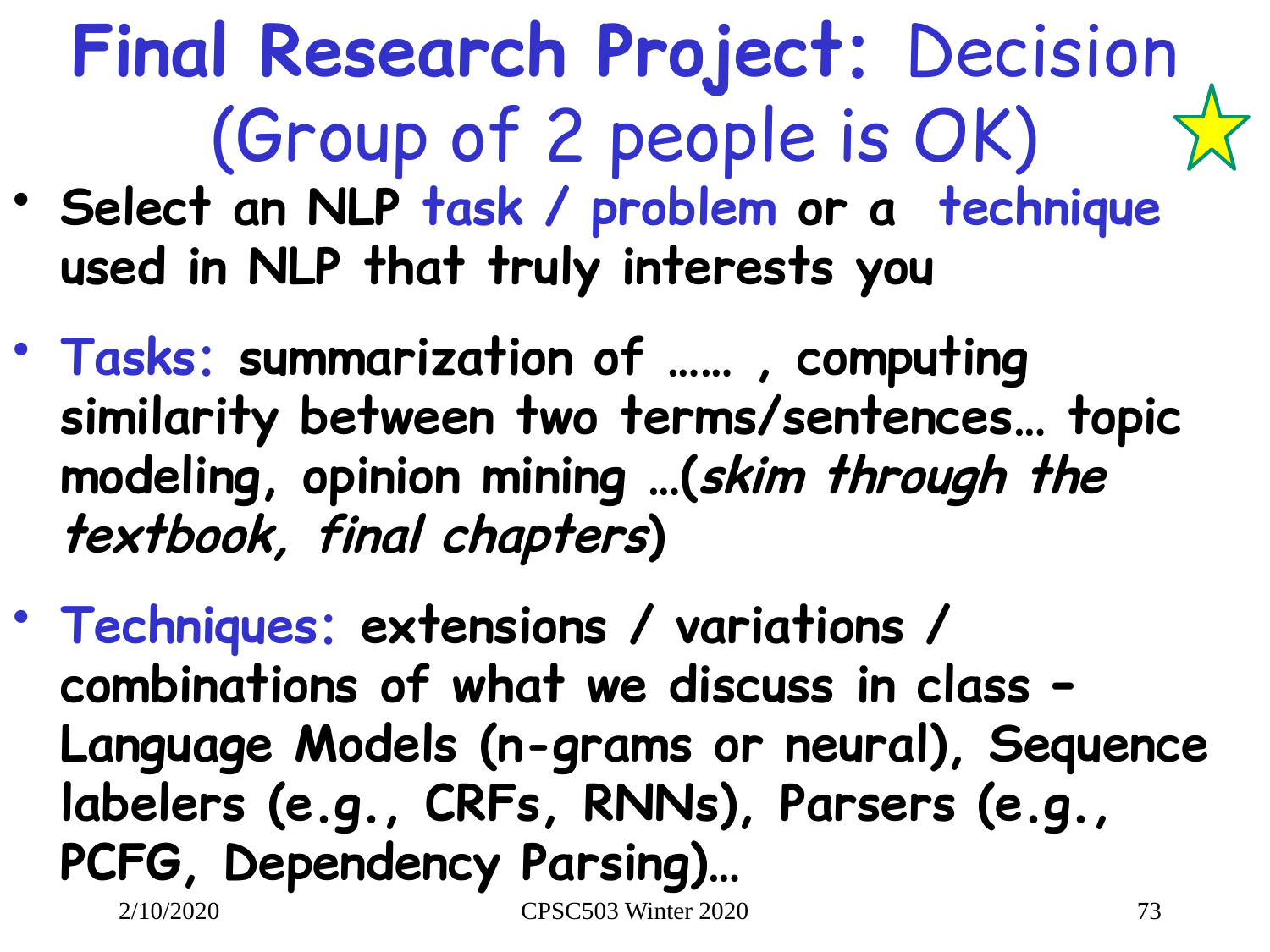

# Final Research Project: Decision (Group of 2 people is OK)

Select an NLP task / problem or a  technique used in NLP that truly interests you
Tasks: summarization of …… , computing similarity between two terms/sentences… topic modeling, opinion mining …(skim through the textbook, final chapters)
Techniques: extensions / variations / combinations of what we discuss in class – Language Models (n-grams or neural), Sequence labelers (e.g., CRFs, RNNs), Parsers (e.g., PCFG, Dependency Parsing)…
2/10/2020
CPSC503 Winter 2020
73